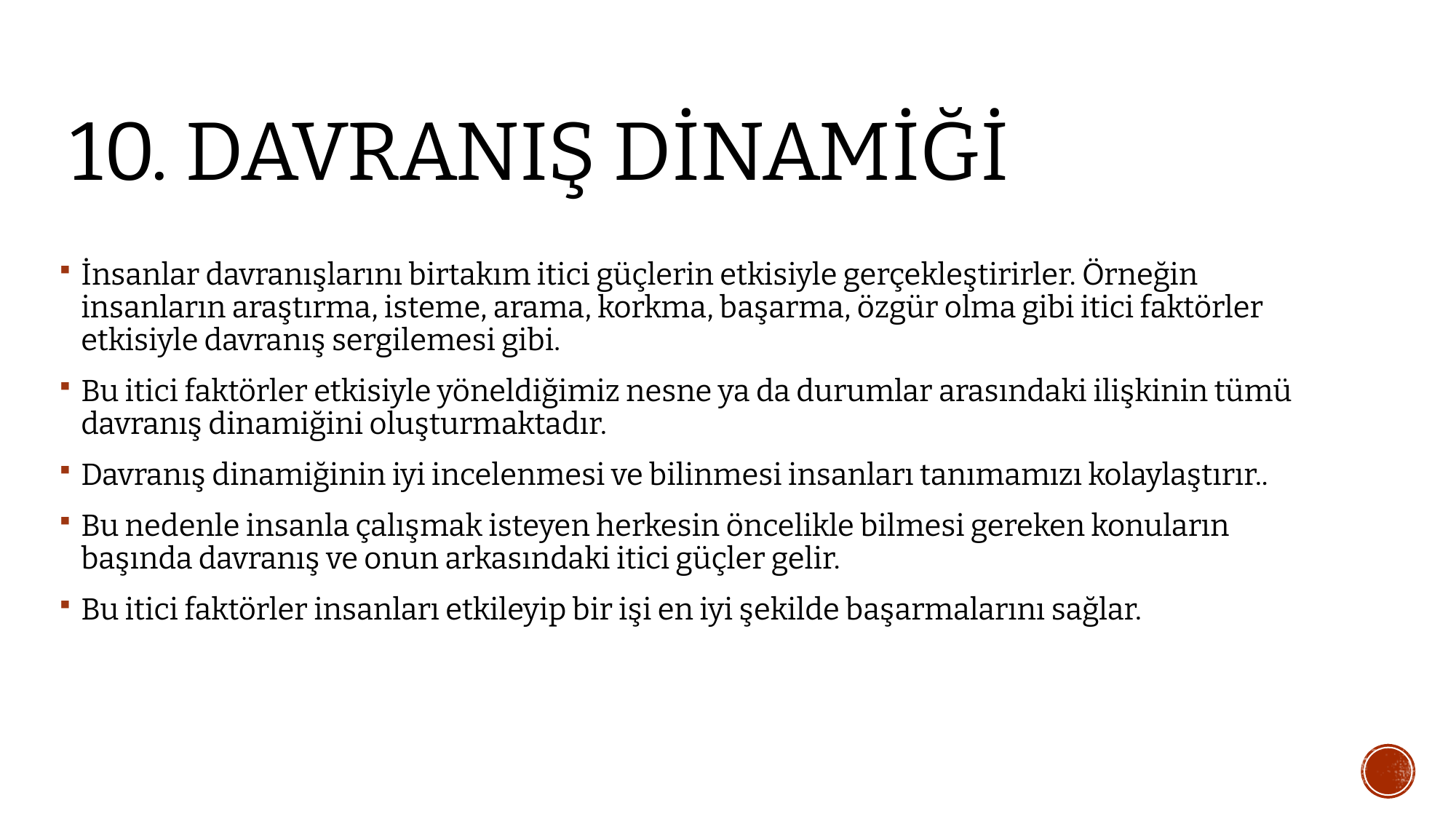

# 10. Davranış dinamiği
İnsanlar davranışlarını birtakım itici güçlerin etkisiyle gerçekleştirirler. Örneğin insanların araştırma, isteme, arama, korkma, başarma, özgür olma gibi itici faktörler etkisiyle davranış sergilemesi gibi.
Bu itici faktörler etkisiyle yöneldiğimiz nesne ya da durumlar arasındaki ilişkinin tümü davranış dinamiğini oluşturmaktadır.
Davranış dinamiğinin iyi incelenmesi ve bilinmesi insanları tanımamızı kolaylaştırır..
Bu nedenle insanla çalışmak isteyen herkesin öncelikle bilmesi gereken konuların başında davranış ve onun arkasındaki itici güçler gelir.
Bu itici faktörler insanları etkileyip bir işi en iyi şekilde başarmalarını sağlar.